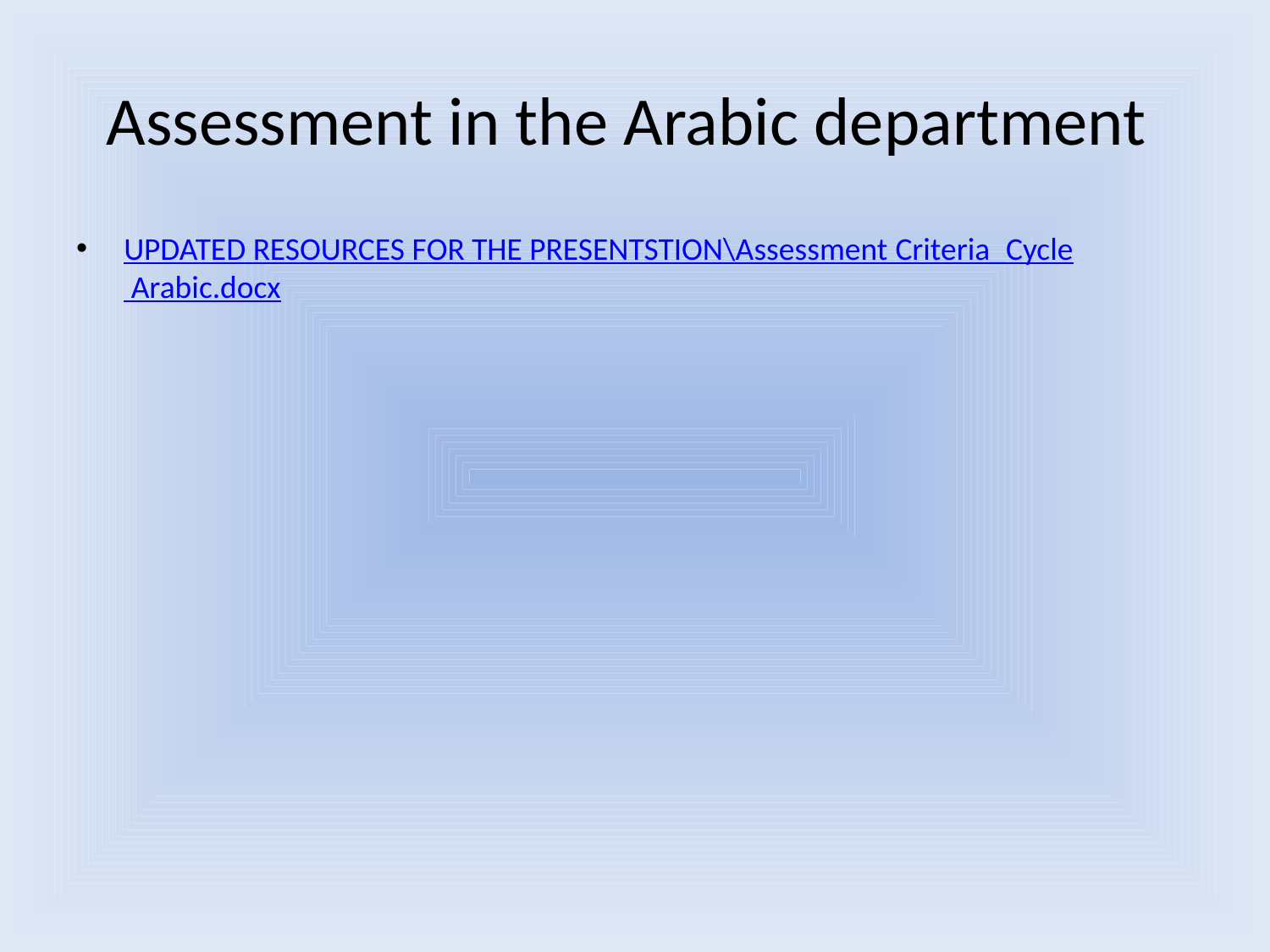

# Assessment in the Arabic department
UPDATED RESOURCES FOR THE PRESENTSTION\Assessment Criteria_Cycle Arabic.docx